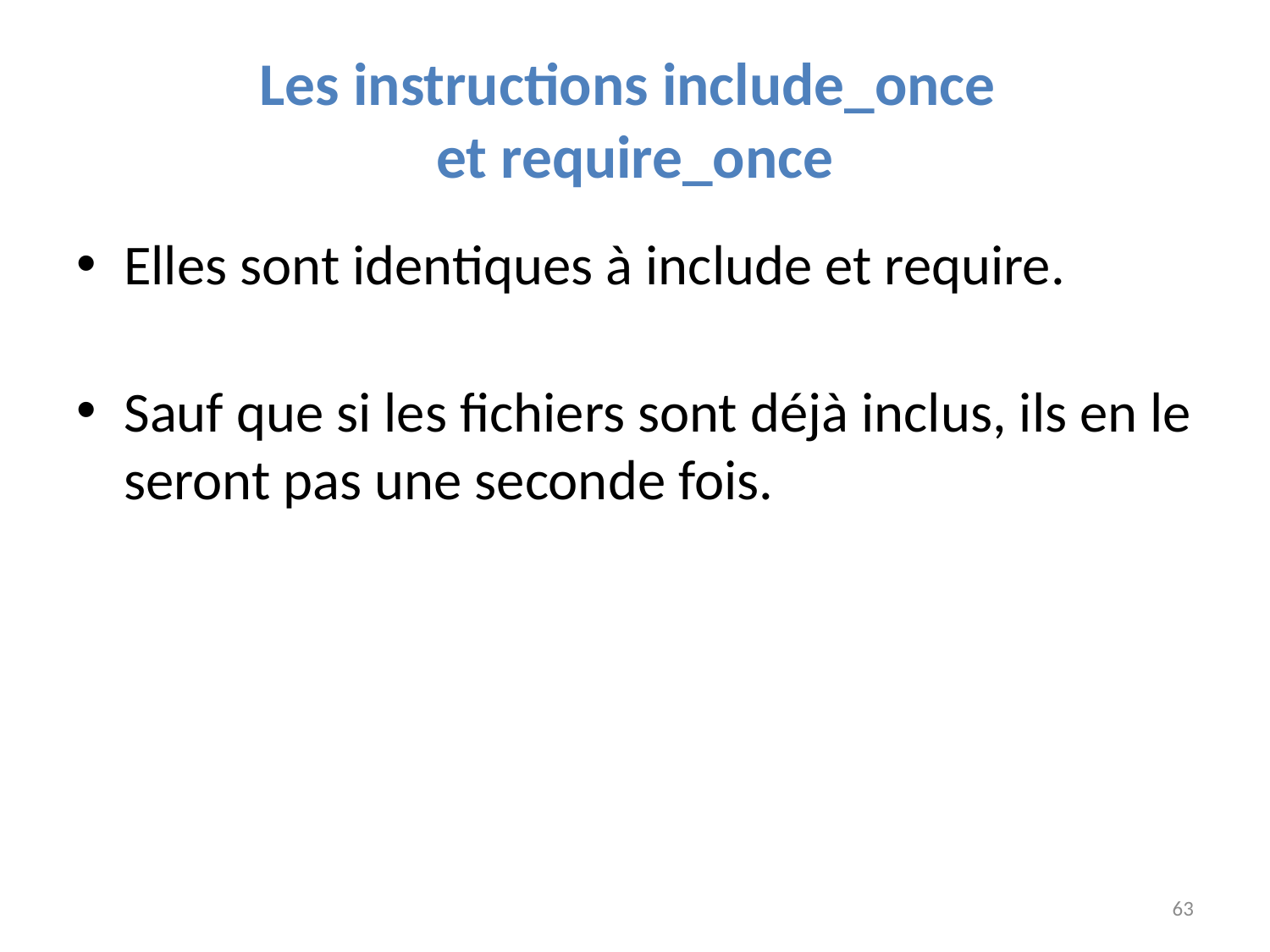

# Les instructions include_once et require_once
Elles sont identiques à include et require.
Sauf que si les fichiers sont déjà inclus, ils en le seront pas une seconde fois.
63